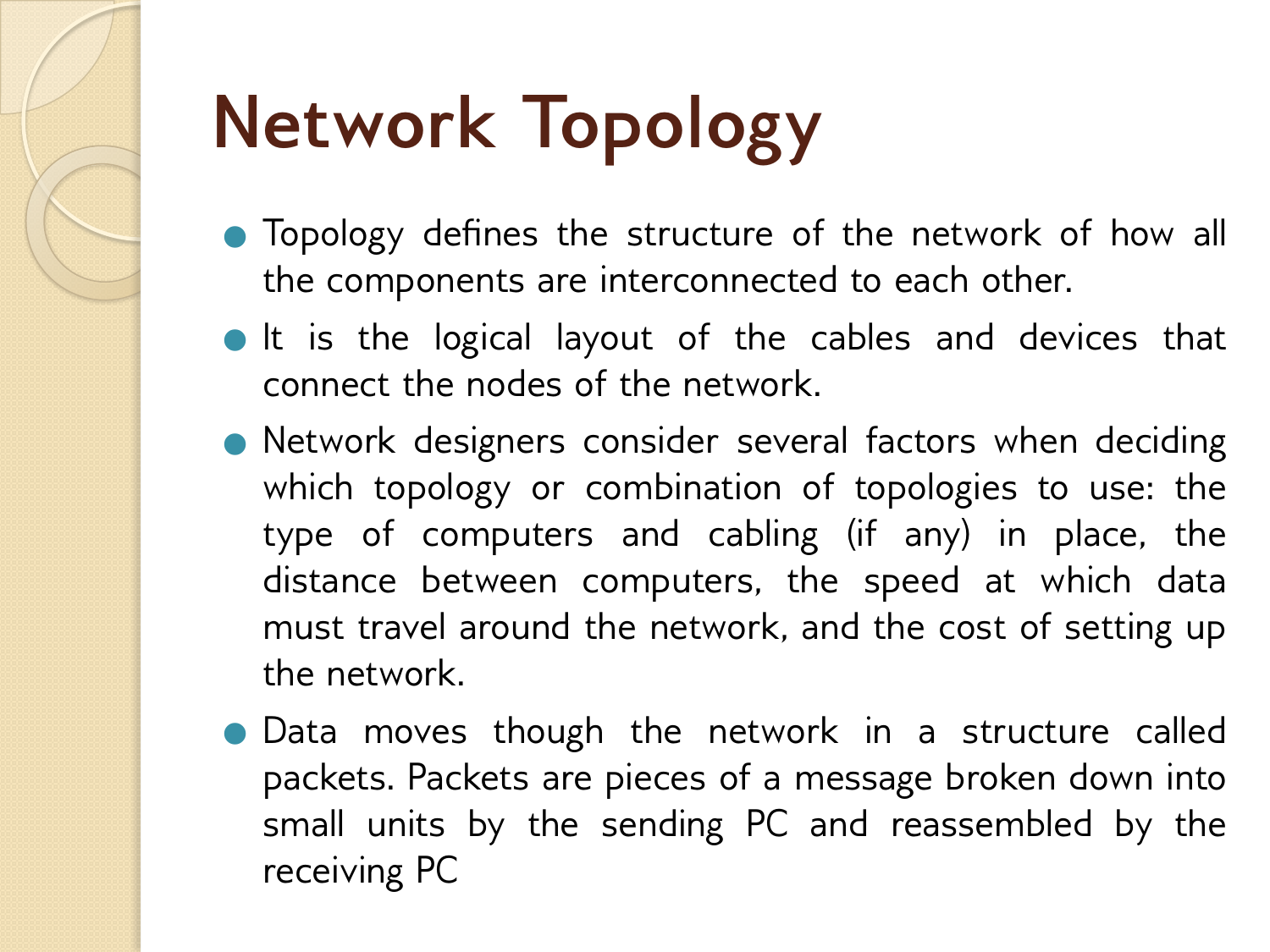

# Network Topology
Topology defines the structure of the network of how all the components are interconnected to each other.
It is the logical layout of the cables and devices that connect the nodes of the network.
Network designers consider several factors when deciding which topology or combination of topologies to use: the type of computers and cabling (if any) in place, the distance between computers, the speed at which data must travel around the network, and the cost of setting up the network.
Data moves though the network in a structure called packets. Packets are pieces of a message broken down into small units by the sending PC and reassembled by the receiving PC